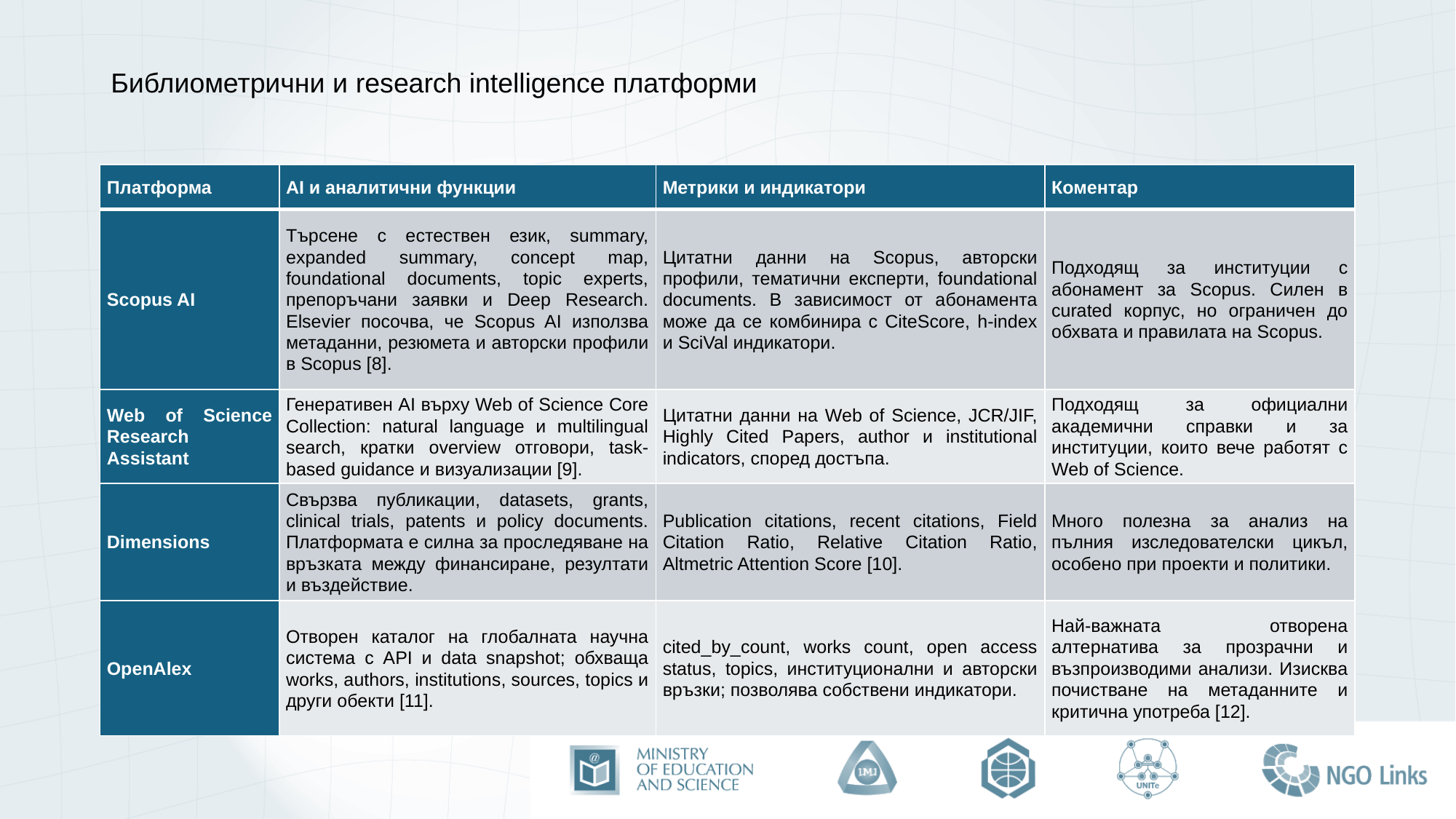

# Библиометрични и research intelligence платформи
| Платформа | AI и аналитични функции | Метрики и индикатори | Коментар |
| --- | --- | --- | --- |
| Scopus AI | Търсене с естествен език, summary, expanded summary, concept map, foundational documents, topic experts, препоръчани заявки и Deep Research. Elsevier посочва, че Scopus AI използва метаданни, резюмета и авторски профили в Scopus [8]. | Цитатни данни на Scopus, авторски профили, тематични експерти, foundational documents. В зависимост от абонамента може да се комбинира с CiteScore, h-index и SciVal индикатори. | Подходящ за институции с абонамент за Scopus. Силен в curated корпус, но ограничен до обхвата и правилата на Scopus. |
| Web of Science Research Assistant | Генеративен AI върху Web of Science Core Collection: natural language и multilingual search, кратки overview отговори, task-based guidance и визуализации [9]. | Цитатни данни на Web of Science, JCR/JIF, Highly Cited Papers, author и institutional indicators, според достъпа. | Подходящ за официални академични справки и за институции, които вече работят с Web of Science. |
| Dimensions | Свързва публикации, datasets, grants, clinical trials, patents и policy documents. Платформата е силна за проследяване на връзката между финансиране, резултати и въздействие. | Publication citations, recent citations, Field Citation Ratio, Relative Citation Ratio, Altmetric Attention Score [10]. | Много полезна за анализ на пълния изследователски цикъл, особено при проекти и политики. |
| OpenAlex | Отворен каталог на глобалната научна система с API и data snapshot; обхваща works, authors, institutions, sources, topics и други обекти [11]. | cited\_by\_count, works count, open access status, topics, институционални и авторски връзки; позволява собствени индикатори. | Най-важната отворена алтернатива за прозрачни и възпроизводими анализи. Изисква почистване на метаданните и критична употреба [12]. |